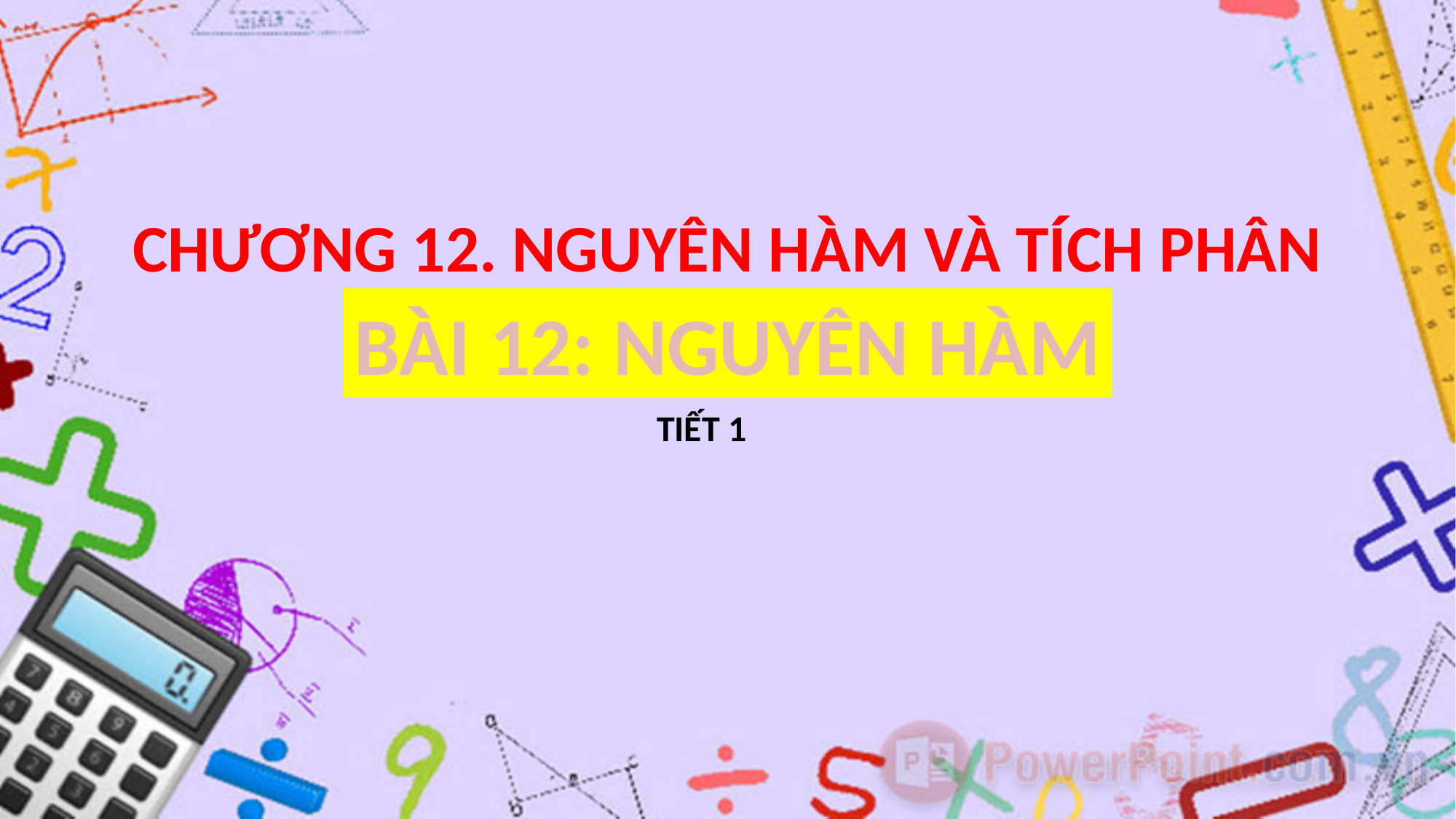

CHƯƠNG 12. NGUYÊN HÀM VÀ TÍCH PHÂN
BÀI 12: NGUYÊN HÀM
TIẾT 1